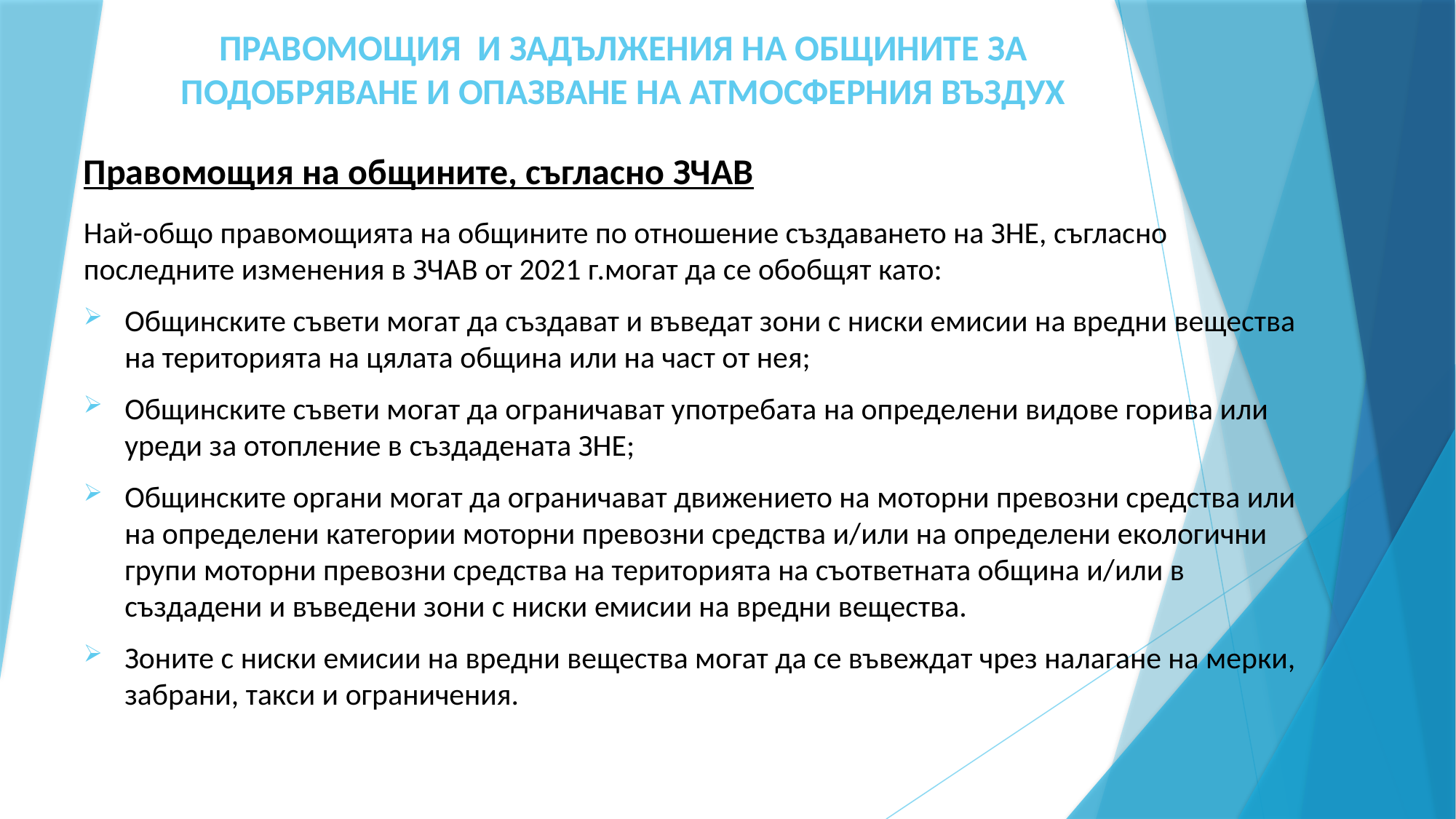

# ПРАВОМОЩИЯ  И ЗАДЪЛЖЕНИЯ НА ОБЩИНИТЕ ЗА ПОДОБРЯВАНЕ И ОПАЗВАНЕ НА АТМОСФЕРНИЯ ВЪЗДУХ
Правомощия на общините, съгласно ЗЧАВ
Най-общо правомощията на общините по отношение създаването на ЗНЕ, съгласно последните изменения в ЗЧАВ от 2021 г.могат да се обобщят като:
Общинските съвети могат да създават и въведат зони с ниски емисии на вредни вещества на територията на цялата община или на част от нея;
Общинските съвети могат да ограничават употребата на определени видове горива или уреди за отопление в създадената ЗНЕ;
Общинските органи могат да ограничават движението на моторни превозни средства или на определени категории моторни превозни средства и/или на определени екологични групи моторни превозни средства на територията на съответната община и/или в създадени и въведени зони с ниски емисии на вредни вещества.
Зоните с ниски емисии на вредни вещества могат да се въвеждат чрез налагане на мерки, забрани, такси и ограничения.